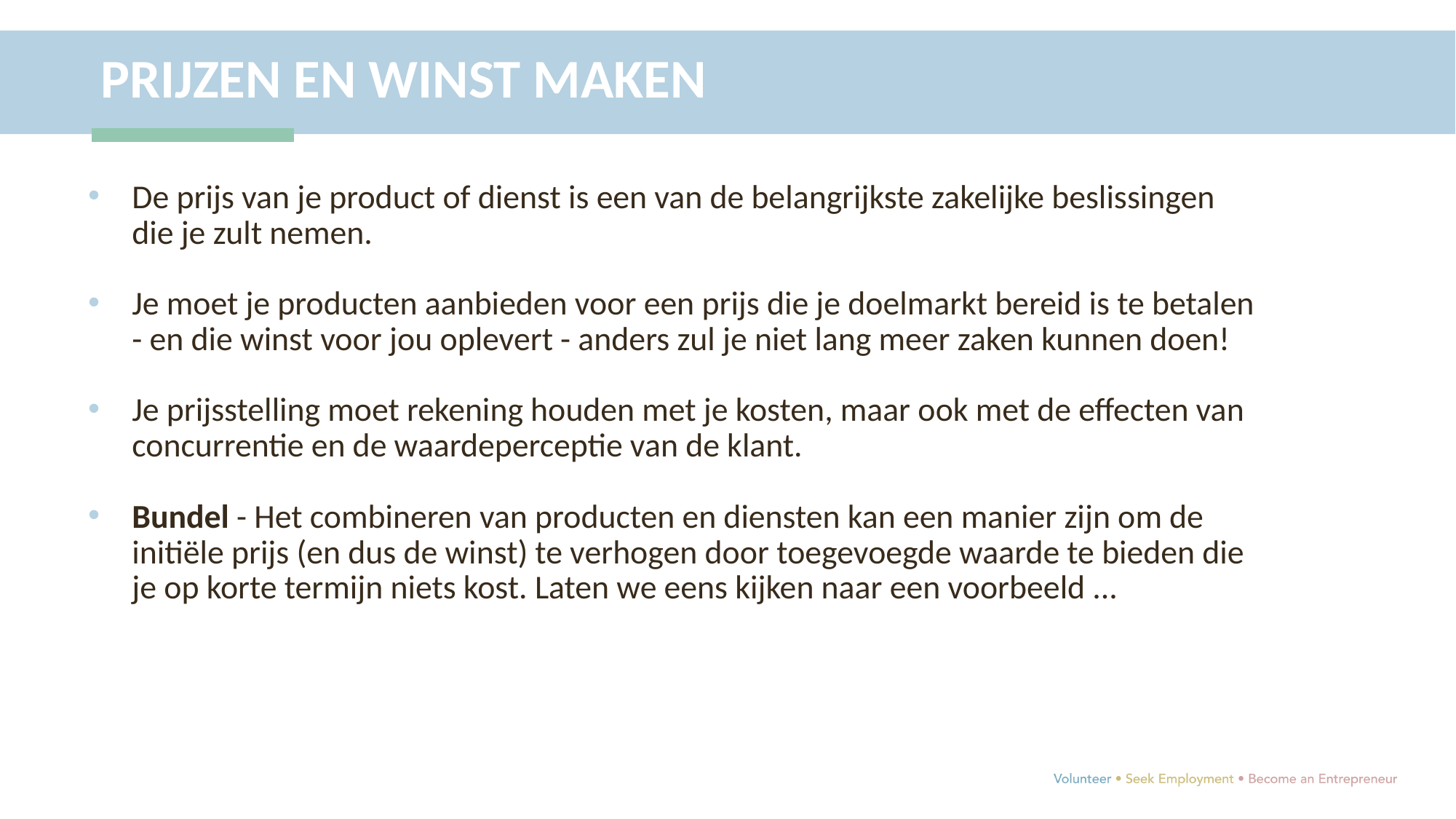

PRIJZEN EN WINST MAKEN
De prijs van je product of dienst is een van de belangrijkste zakelijke beslissingen die je zult nemen.

Je moet je producten aanbieden voor een prijs die je doelmarkt bereid is te betalen - en die winst voor jou oplevert - anders zul je niet lang meer zaken kunnen doen!

Je prijsstelling moet rekening houden met je kosten, maar ook met de effecten van concurrentie en de waardeperceptie van de klant.

Bundel - Het combineren van producten en diensten kan een manier zijn om de initiële prijs (en dus de winst) te verhogen door toegevoegde waarde te bieden die je op korte termijn niets kost. Laten we eens kijken naar een voorbeeld ...